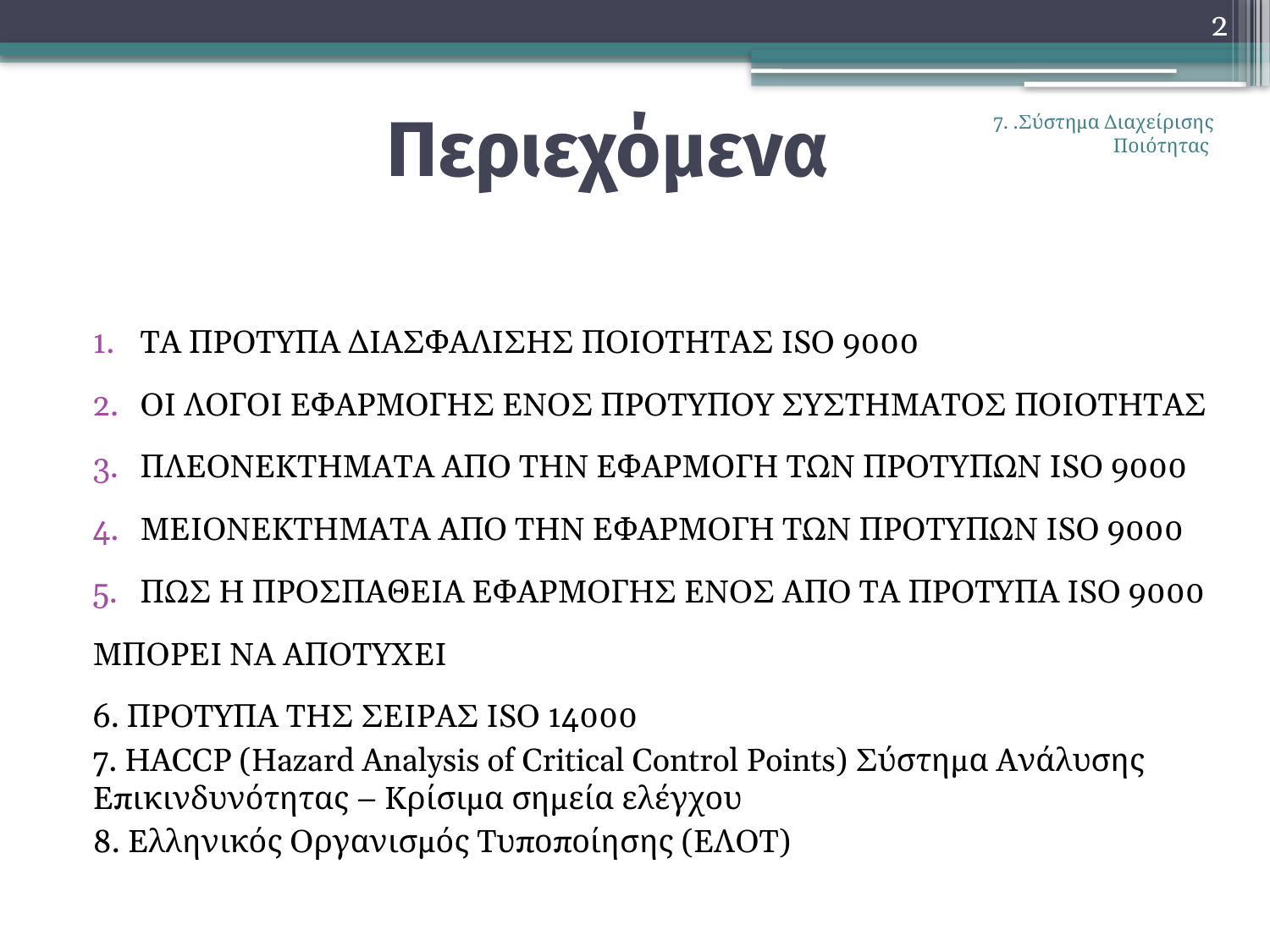

2
# Περιεχόμενα
7. .Σύστημα Διαχείρισης Ποιότητας
ΤΑ ΠΡΟΤΥΠΑ ΔΙΑΣΦΑΛΙΣΗΣ ΠΟΙΟΤΗΤΑΣ ISO 9000
ΟΙ ΛΟΓΟΙ ΕΦΑΡΜΟΓΗΣ ΕΝΟΣ ΠΡΟΤΥΠΟΥ ΣΥΣΤΗΜΑΤΟΣ ΠΟΙΟΤΗΤΑΣ
ΠΛΕΟΝΕΚΤΗΜΑΤΑ ΑΠΟ ΤΗΝ ΕΦΑΡΜΟΓΗ ΤΩΝ ΠΡΟΤΥΠΩΝ ISO 9000
ΜΕΙΟΝΕΚΤΗΜΑΤΑ ΑΠΟ ΤΗΝ ΕΦΑΡΜΟΓΗ ΤΩΝ ΠΡΟΤΥΠΩΝ ISO 9000
ΠΩΣ Η ΠΡΟΣΠΑΘΕΙΑ ΕΦΑΡΜΟΓΗΣ ΕΝΟΣ ΑΠΟ ΤΑ ΠΡΟΤΥΠΑ ISO 9000
ΜΠΟΡΕΙ ΝΑ ΑΠΟΤΥΧΕΙ
6. ΠΡΟΤΥΠΑ ΤΗΣ ΣΕΙΡΑΣ ISO 14000
7. HACCP (Hazard Analysis of Critical Control Points) Σύστημα Ανάλυσης Επικινδυνότητας – Κρίσιμα σημεία ελέγχου
8. Ελληνικός Οργανισμός Τυποποίησης (ΕΛΟΤ)